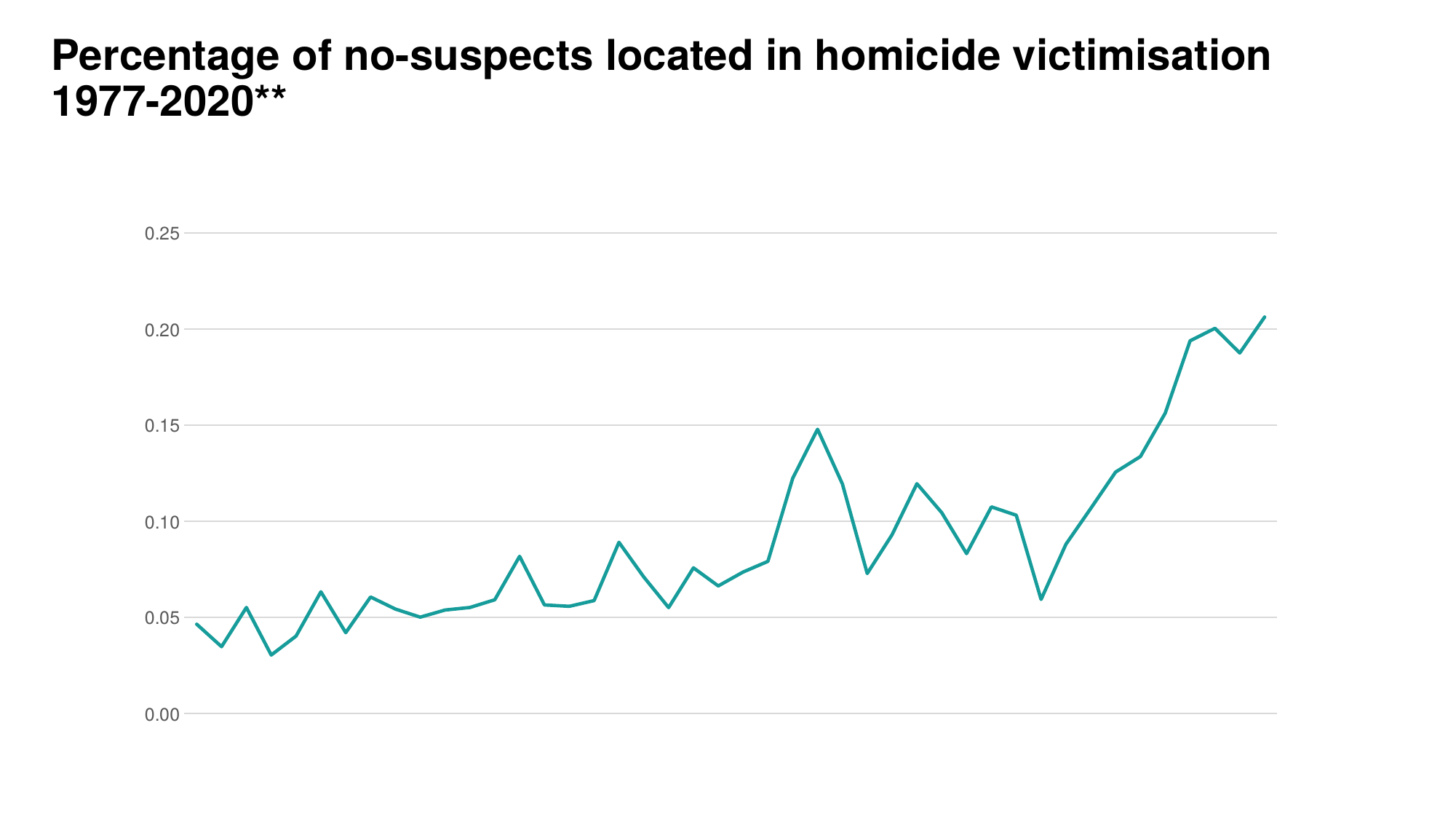

# Percentage of no-suspects located in homicide victimisation 1977-2020**

### Chart

| Category | % no suspects |
|---|---|
| 1977 | 0.046341463414634146 |
| 1978 | 0.03463203463203463 |
| 1979 | 0.05504587155963303 |
| 1980 | 0.030303030303030304 |
| 1981 | 0.040160642570281124 |
| 1982 | 0.06319702602230483 |
| 1983 | 0.041928721174004195 |
| 1984 | 0.06049149338374291 |
| 1985 | 0.05420560747663551 |
| 1986 | 0.05 |
| 1987 | 0.053726169844020795 |
| 1988 | 0.05504587155963303 |
| 1989 | 0.05905511811023622 |
| 1990 | 0.08166969147005444 |
| 1991 | 0.05636070853462158 |
| 1992 | 0.05565217391304348 |
| 1993 | 0.0586145648312611 |
| 1994 | 0.08896210873146623 |
| 1995 | 0.07088989441930618 |
| 1996 | 0.054982817869415807 |
| 1997 | 0.0756578947368421 |
| 1998 | 0.06624605678233439 |
| 1999 | 0.07348242811501597 |
| 2000 | 0.07902298850574713 |
| 2001 | 0.12226512226512226 |
| 2002 | 0.1478029294274301 |
| 2003 | 0.11932555123216602 |
| 2004 | 0.07270408163265306 |
| 2005 | 0.09288824383164006 |
| 2006 | 0.11944444444444445 |
| 2007 | 0.10437235543018336 |
| 2008 | 0.08307692307692308 |
| 2009 | 0.10738255033557047 |
| 2010 | 0.10304054054054054 |
| 2011 | 0.059233449477351915 |
| 2012 | 0.08795411089866156 |
| 2013 | 0.1065891472868217 |
| 2014 | 0.1254980079681275 |
| 2015 | 0.13359528487229863 |
| 2016 | 0.15625 |
| 2017 | 0.19381107491856678 |
| 2018 | 0.2003012048192771 |
| 2019 | 0.1875 |
| 2020 | 0.20618556701030927 |